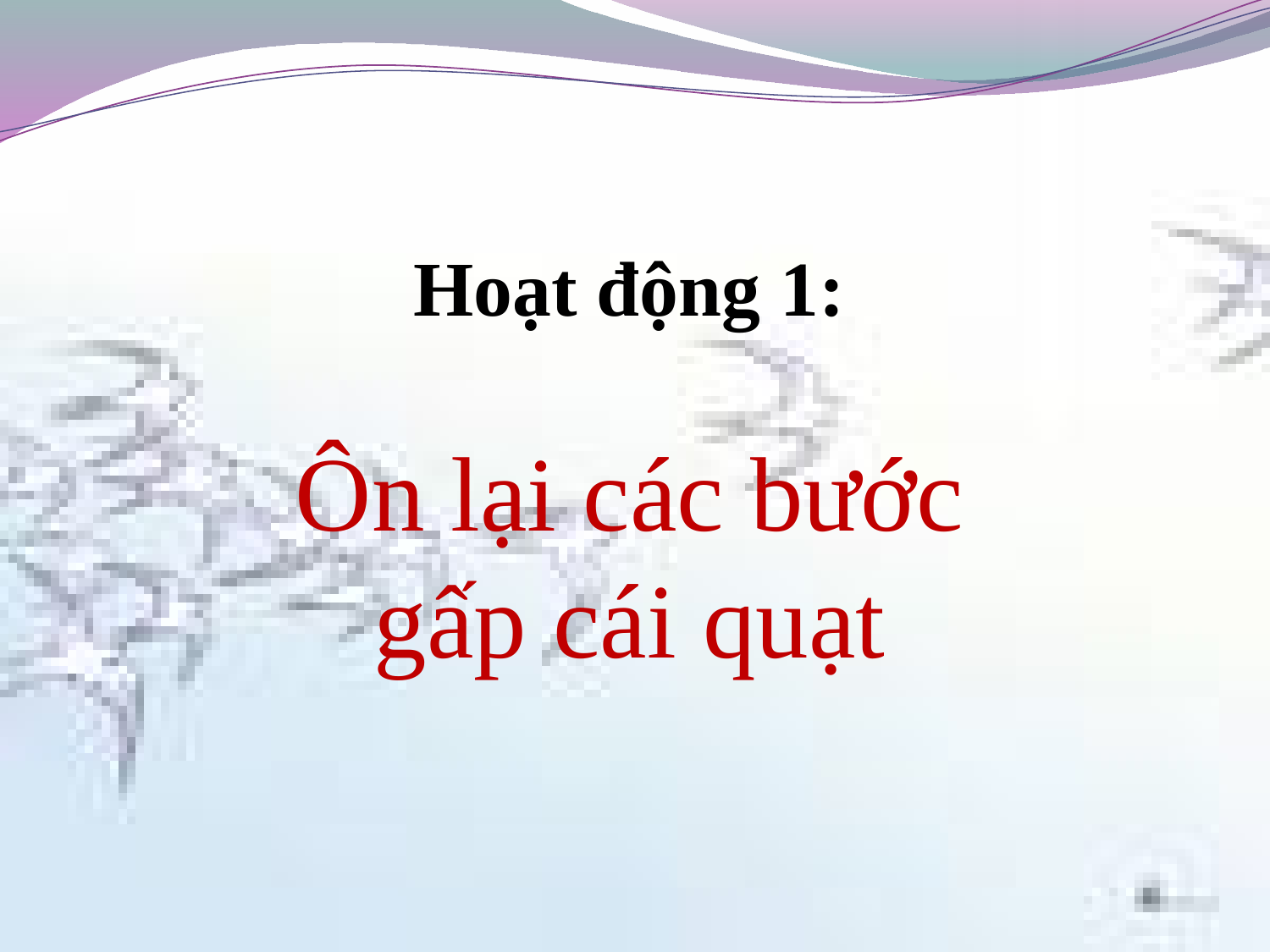

Hoạt động 1:

Ôn lại các bước gấp cái quạt